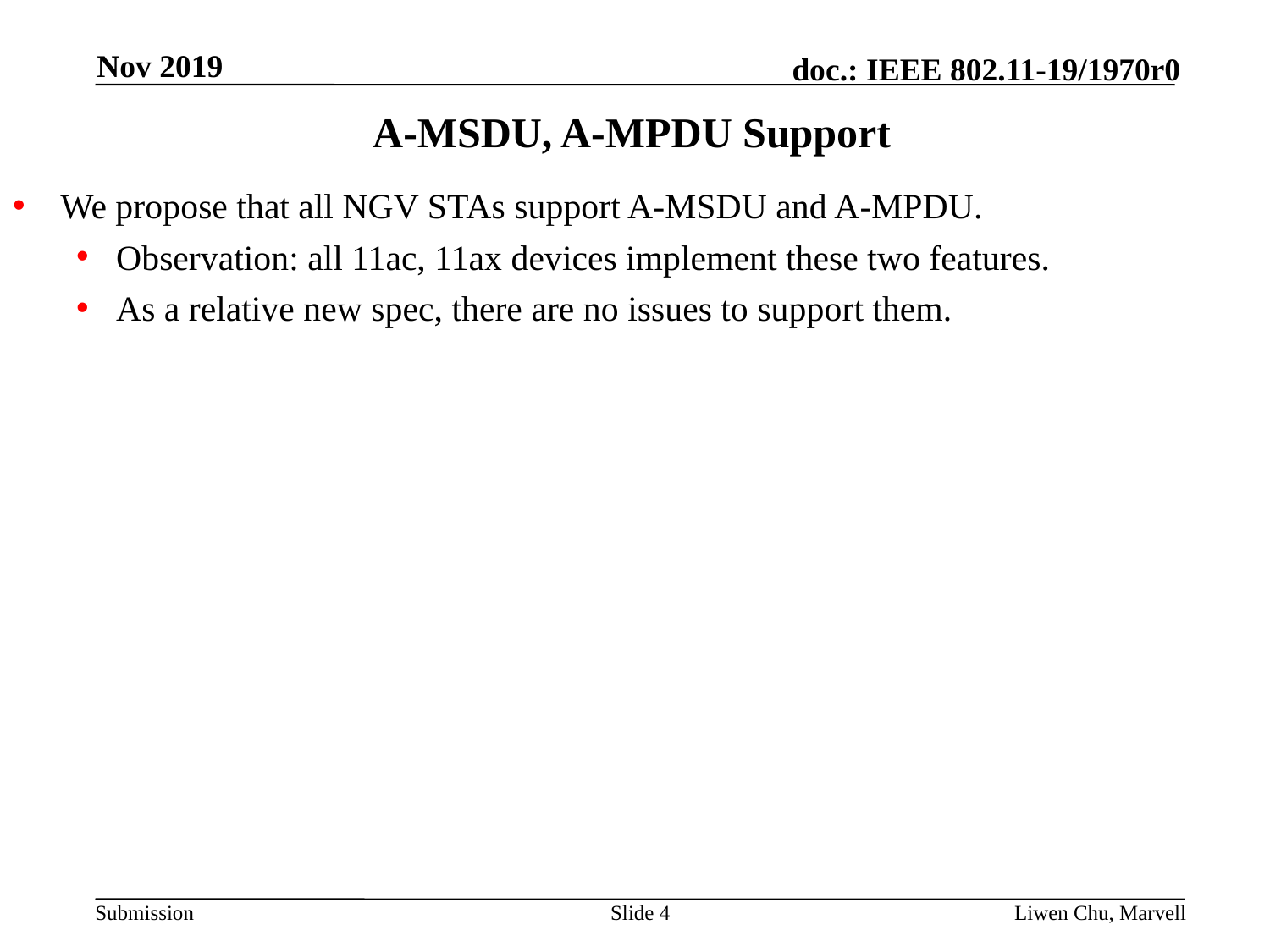

Nov 2019
# A-MSDU, A-MPDU Support
We propose that all NGV STAs support A-MSDU and A-MPDU.
Observation: all 11ac, 11ax devices implement these two features.
As a relative new spec, there are no issues to support them.
Slide 4
Liwen Chu, Marvell